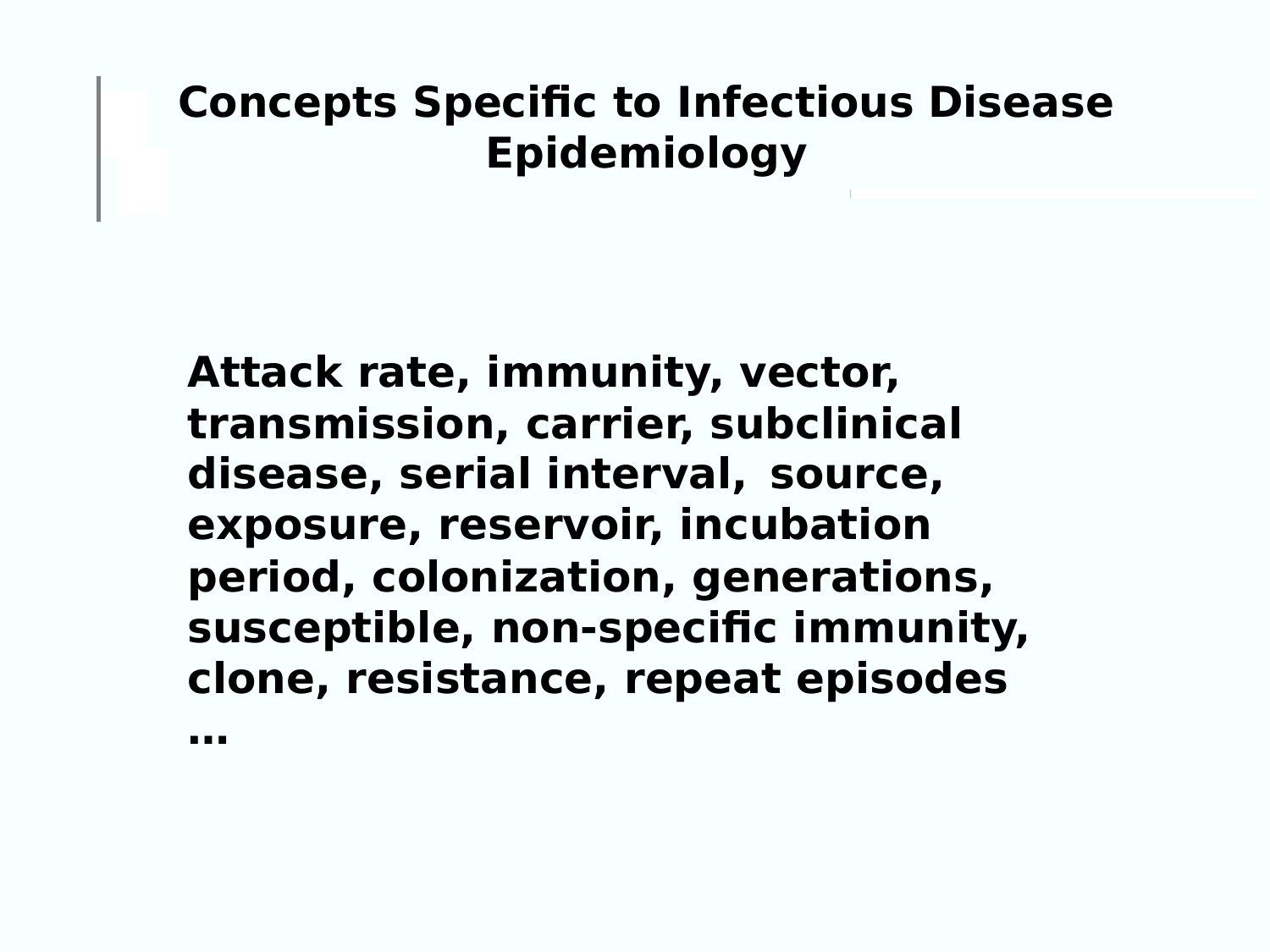

Concepts Specific to Infectious
Epidemiology
Disease

Attack rate, immunity, vector,
transmission, carrier, subclinical
disease, serial interval,
source,
exposure, reservoir, incubation
period, colonization, generations, susceptible, non-specific immunity, clone, resistance, repeat episodes …